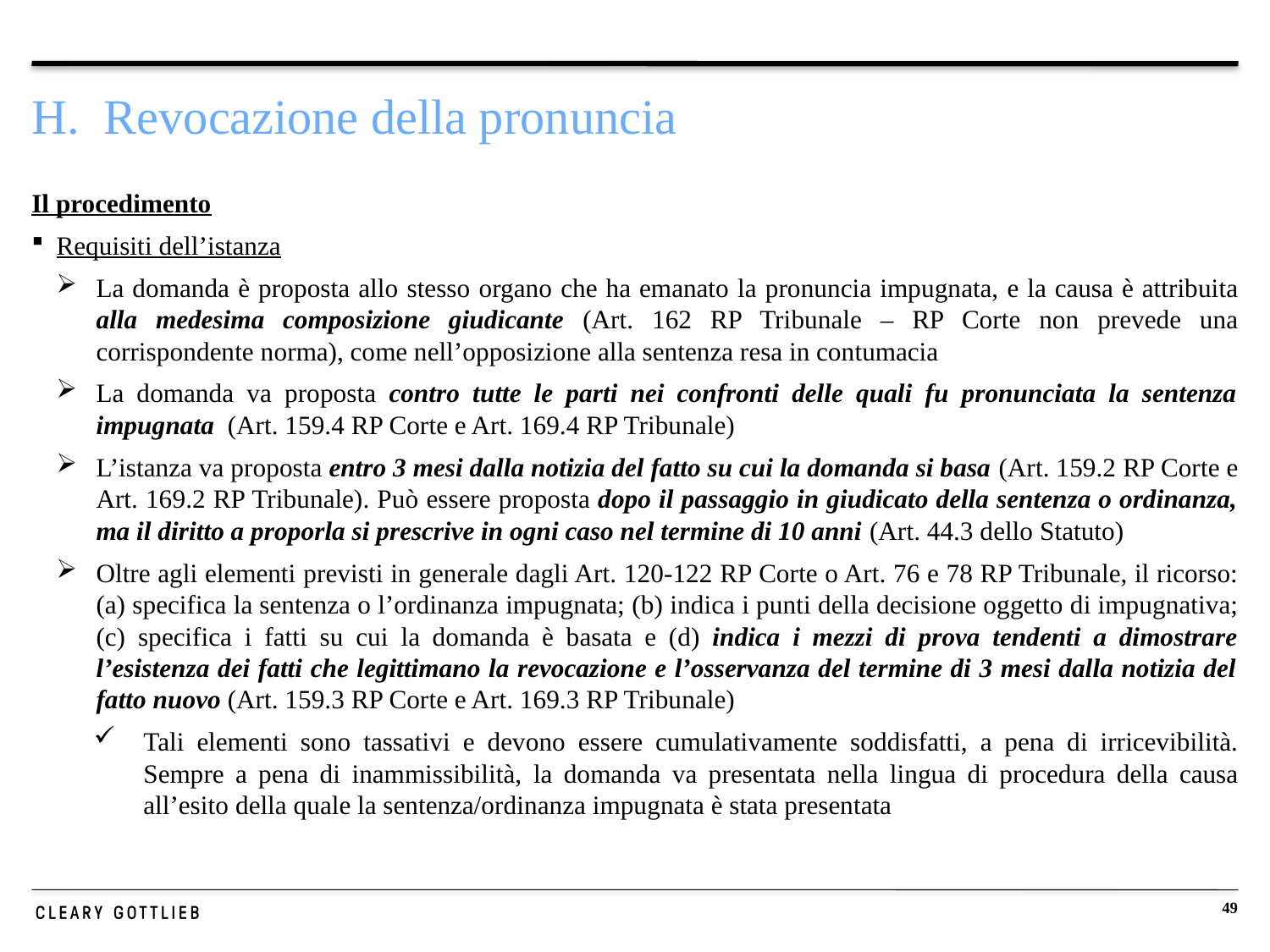

# H.  Revocazione della pronuncia
Il procedimento
Requisiti dell’istanza
La domanda è proposta allo stesso organo che ha emanato la pronuncia impugnata, e la causa è attribuita alla medesima composizione giudicante (Art. 162 RP Tribunale – RP Corte non prevede una corrispondente norma), come nell’opposizione alla sentenza resa in contumacia
La domanda va proposta contro tutte le parti nei confronti delle quali fu pronunciata la sentenza impugnata  (Art. 159.4 RP Corte e Art. 169.4 RP Tribunale)
L’istanza va proposta entro 3 mesi dalla notizia del fatto su cui la domanda si basa (Art. 159.2 RP Corte e Art. 169.2 RP Tribunale). Può essere proposta dopo il passaggio in giudicato della sentenza o ordinanza, ma il diritto a proporla si prescrive in ogni caso nel termine di 10 anni (Art. 44.3 dello Statuto)
Oltre agli elementi previsti in generale dagli Art. 120-122 RP Corte o Art. 76 e 78 RP Tribunale, il ricorso: (a) specifica la sentenza o l’ordinanza impugnata; (b) indica i punti della decisione oggetto di impugnativa; (c) specifica i fatti su cui la domanda è basata e (d) indica i mezzi di prova tendenti a dimostrare l’esistenza dei fatti che legittimano la revocazione e l’osservanza del termine di 3 mesi dalla notizia del fatto nuovo (Art. 159.3 RP Corte e Art. 169.3 RP Tribunale)
Tali elementi sono tassativi e devono essere cumulativamente soddisfatti, a pena di irricevibilità. Sempre a pena di inammissibilità, la domanda va presentata nella lingua di procedura della causa all’esito della quale la sentenza/ordinanza impugnata è stata presentata